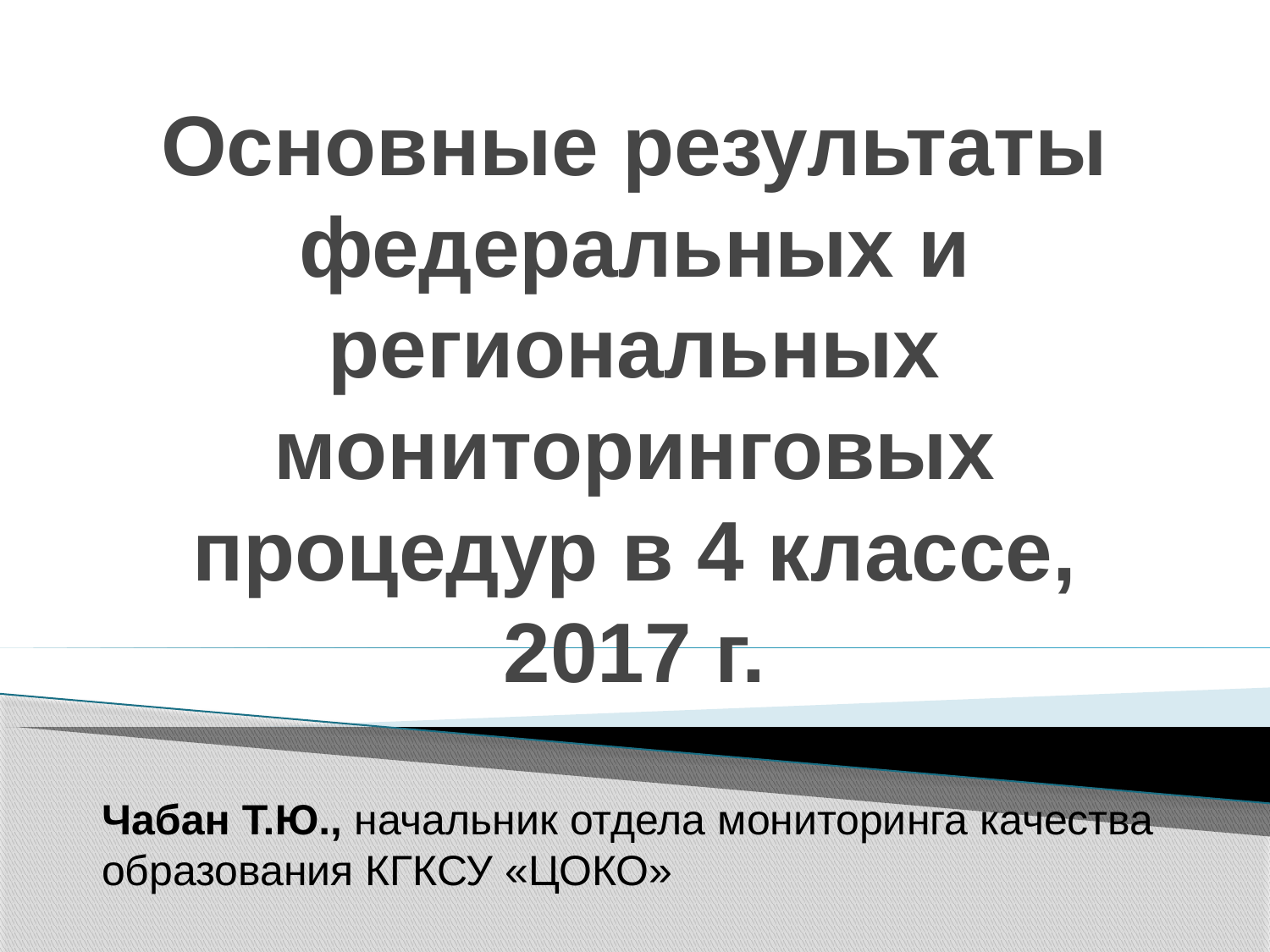

# Основные результаты федеральных и региональных мониторинговых процедур в 4 классе, 2017 г.
Чабан Т.Ю., начальник отдела мониторинга качества образования КГКСУ «ЦОКО»